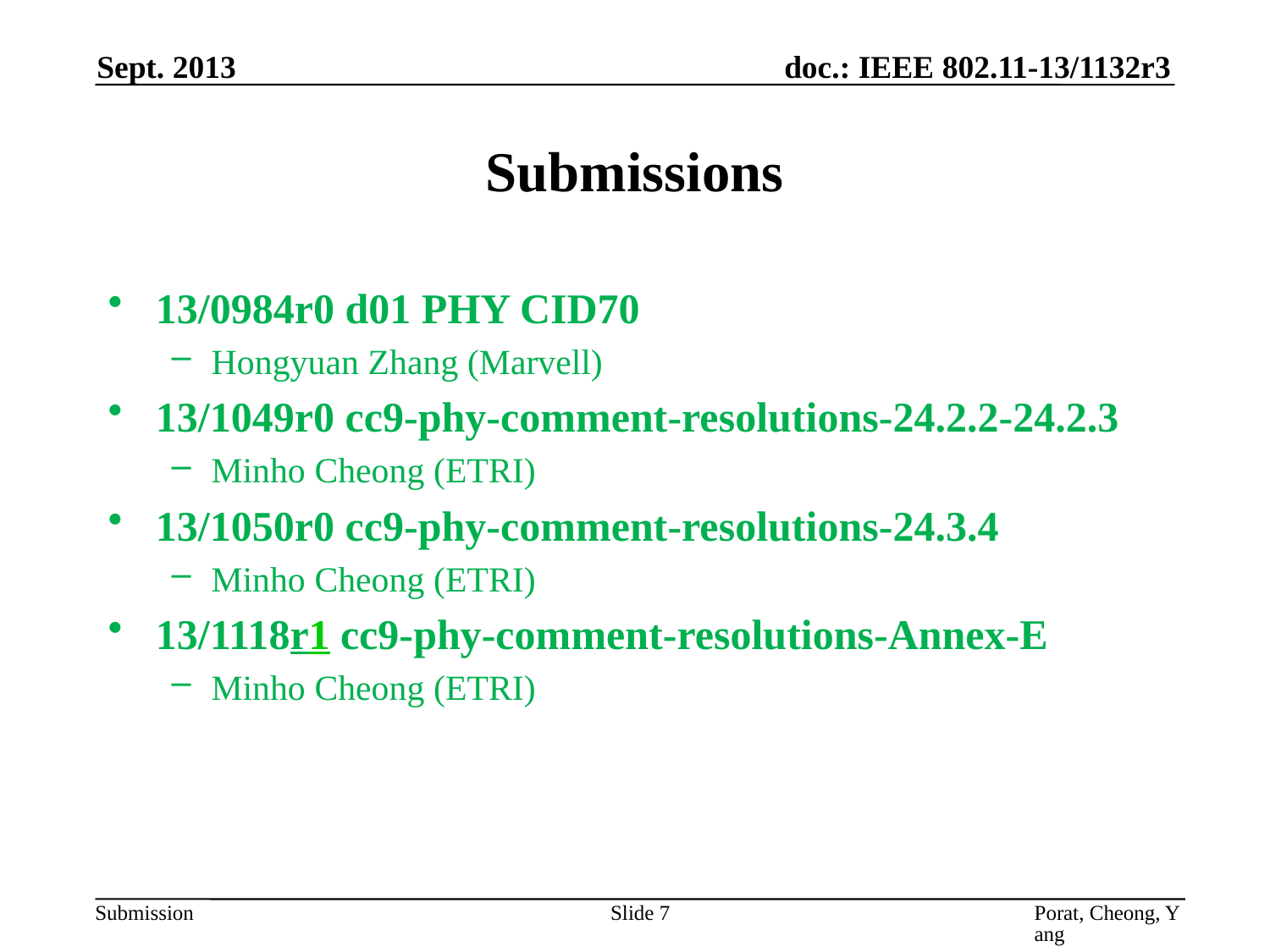

Sept. 2013
# Submissions
13/0984r0 d01 PHY CID70
Hongyuan Zhang (Marvell)
13/1049r0 cc9-phy-comment-resolutions-24.2.2-24.2.3
Minho Cheong (ETRI)
13/1050r0 cc9-phy-comment-resolutions-24.3.4
Minho Cheong (ETRI)
13/1118r1 cc9-phy-comment-resolutions-Annex-E
Minho Cheong (ETRI)

Slide 7
Porat, Cheong, Yang